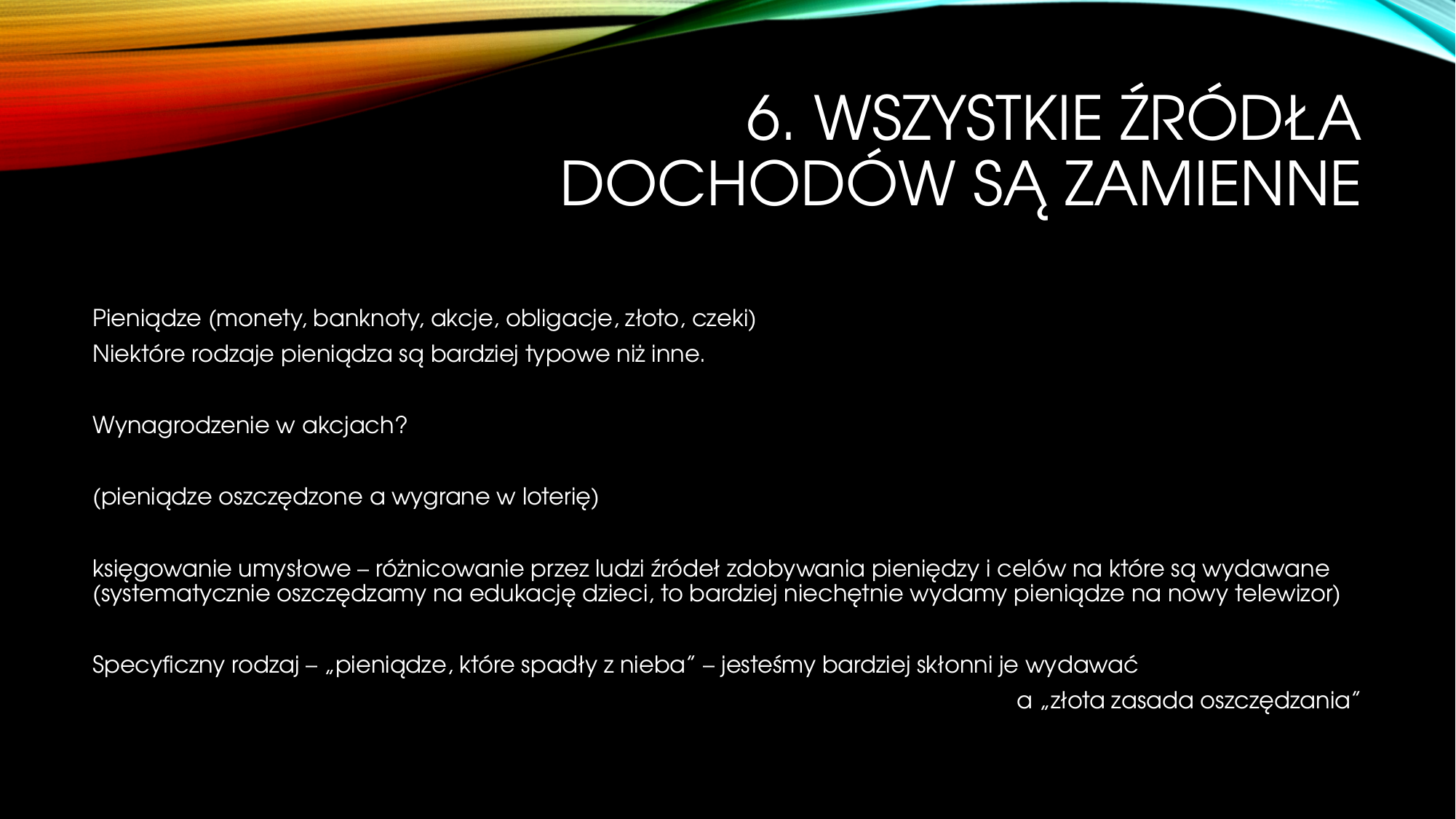

# 6. Wszystkie źródła dochodów są zamienne

Pieniądze (monety, banknoty, akcje, obligacje, złoto, czeki)
Niektóre rodzaje pieniądza są bardziej typowe niż inne.

Wynagrodzenie w akcjach?

(pieniądze oszczędzone a wygrane w loterię)

księgowanie umysłowe – różnicowanie przez ludzi źródeł zdobywania pieniędzy i celów na które są wydawane (systematycznie oszczędzamy na edukację dzieci, to bardziej niechętnie wydamy pieniądze na nowy telewizor)

Specyficzny rodzaj – „pieniądze, które spadły z nieba” – jesteśmy bardziej skłonni je wydawać
a „złota zasada oszczędzania”